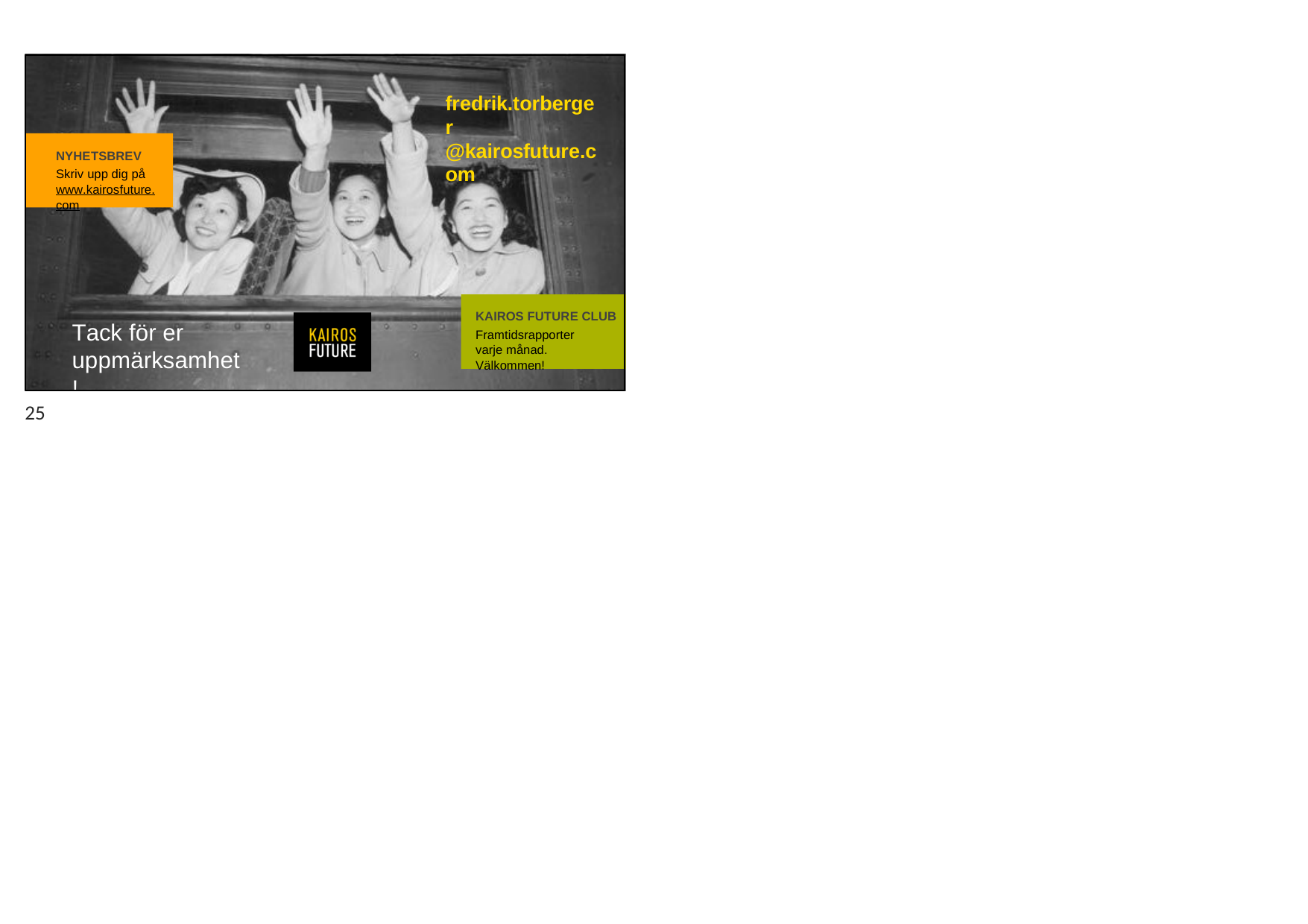

fredrik.torberger
@kairosfuture.com

NYHETSBREV
Skriv upp dig på www.kairosfuture.com

KAIROS FUTURE CLUB
Framtidsrapporter varje månad. Välkommen!

Tack för er uppmärksamhet!
25